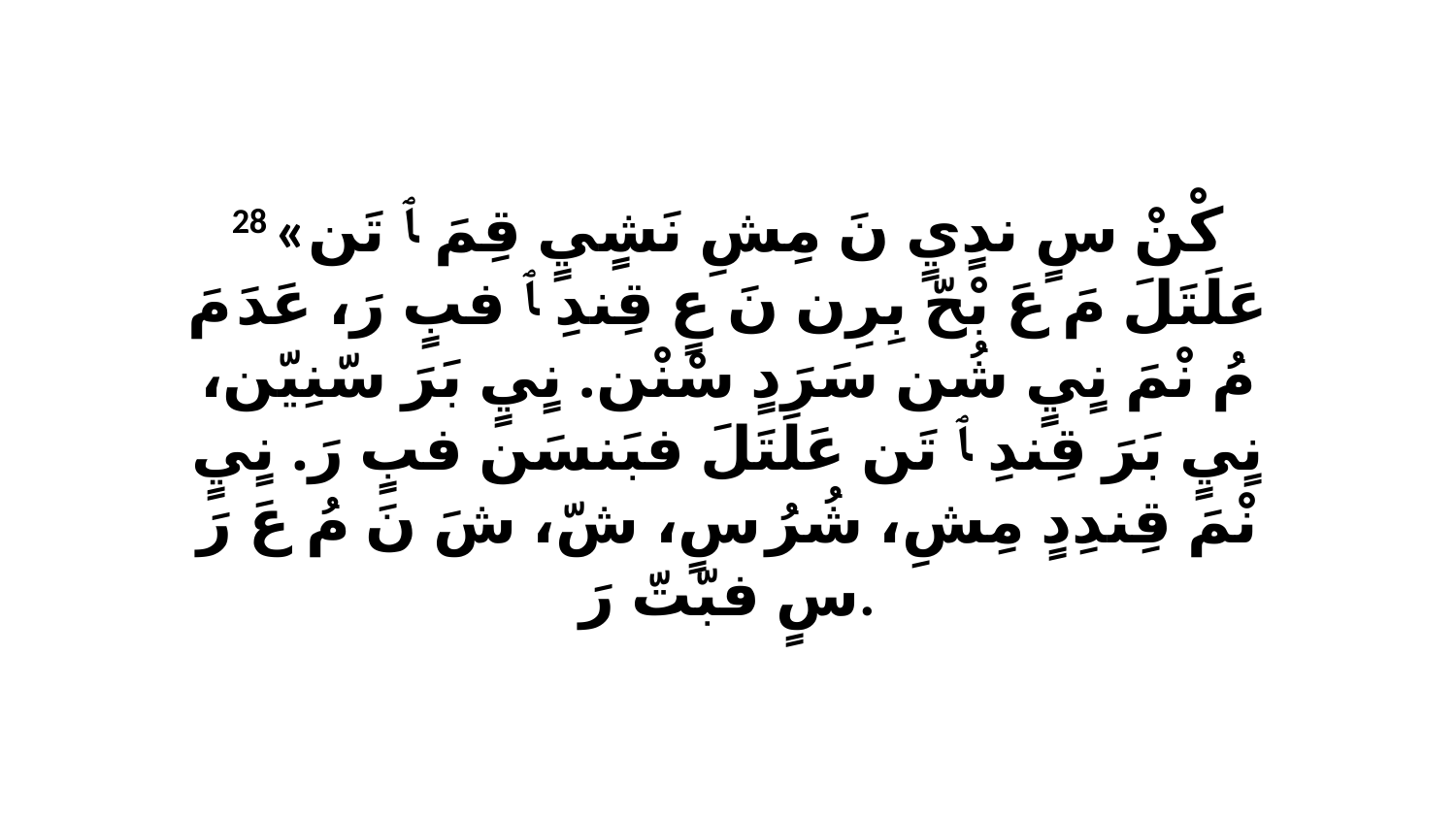

28 «كْنْ سٍ ندٍيٍ نَ مِشِ نَشٍيٍ قِمَ ﭑ تَن عَلَتَلَ مَ عَ بْحّ بِرِن نَ عٍ قِندِ ﭑ فبٍ رَ، عَدَ مَ مُ نْمَ نٍيٍ شُن سَرَدٍ سْنْن. نٍيٍ بَرَ سّنِيّن، نٍيٍ بَرَ قِندِ ﭑ تَن عَلَتَلَ فبَنسَن فبٍ رَ. نٍيٍ نْمَ قِندِدٍ مِشِ، شُرُ سٍ، شّ، شَ نَ مُ عَ رَ سٍ فبّتّ رَ.